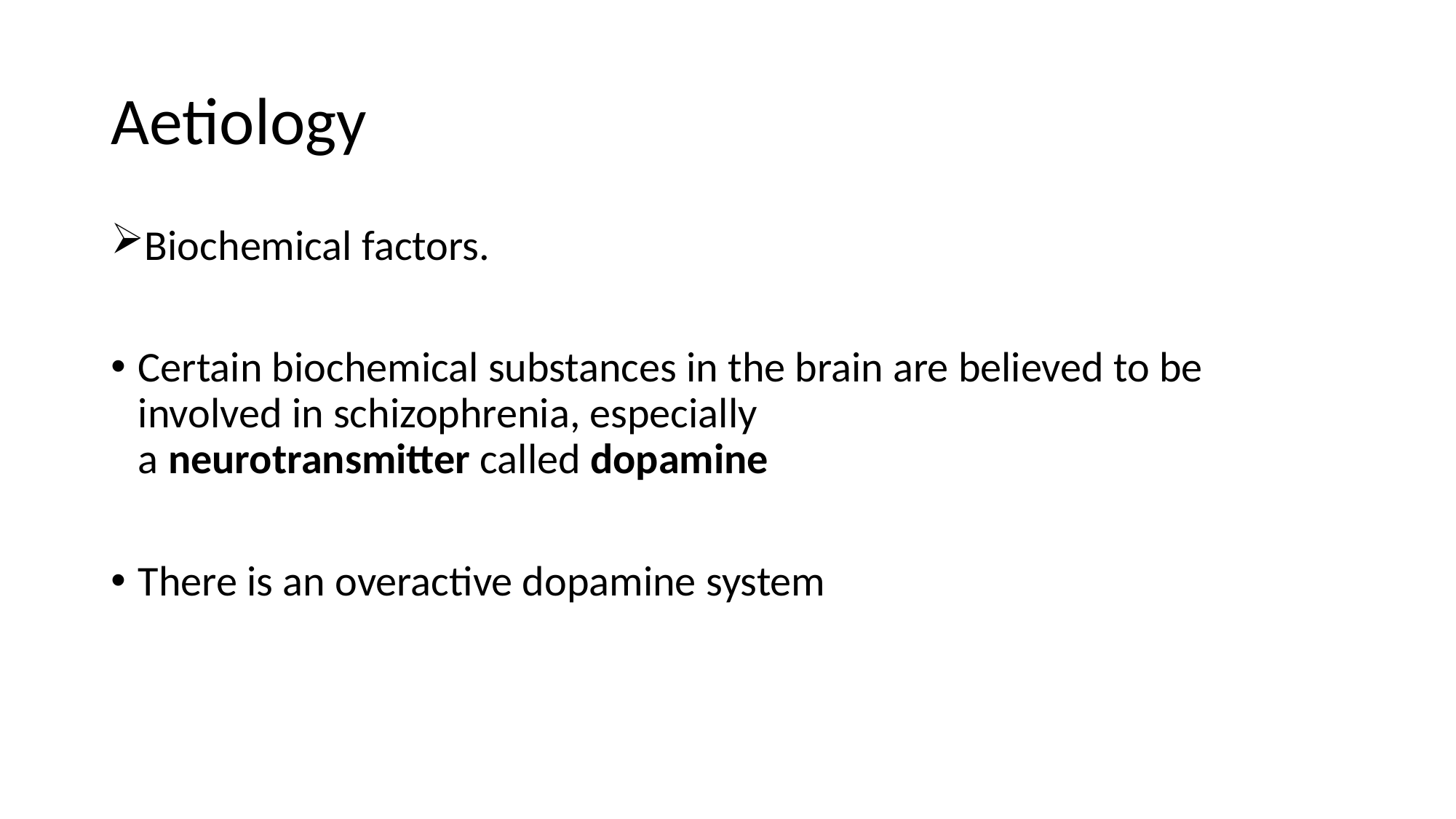

# Aetiology
Biochemical factors.

Certain biochemical substances in the brain are believed to be involved in schizophrenia, especially a neurotransmitter called dopamine

There is an overactive dopamine system